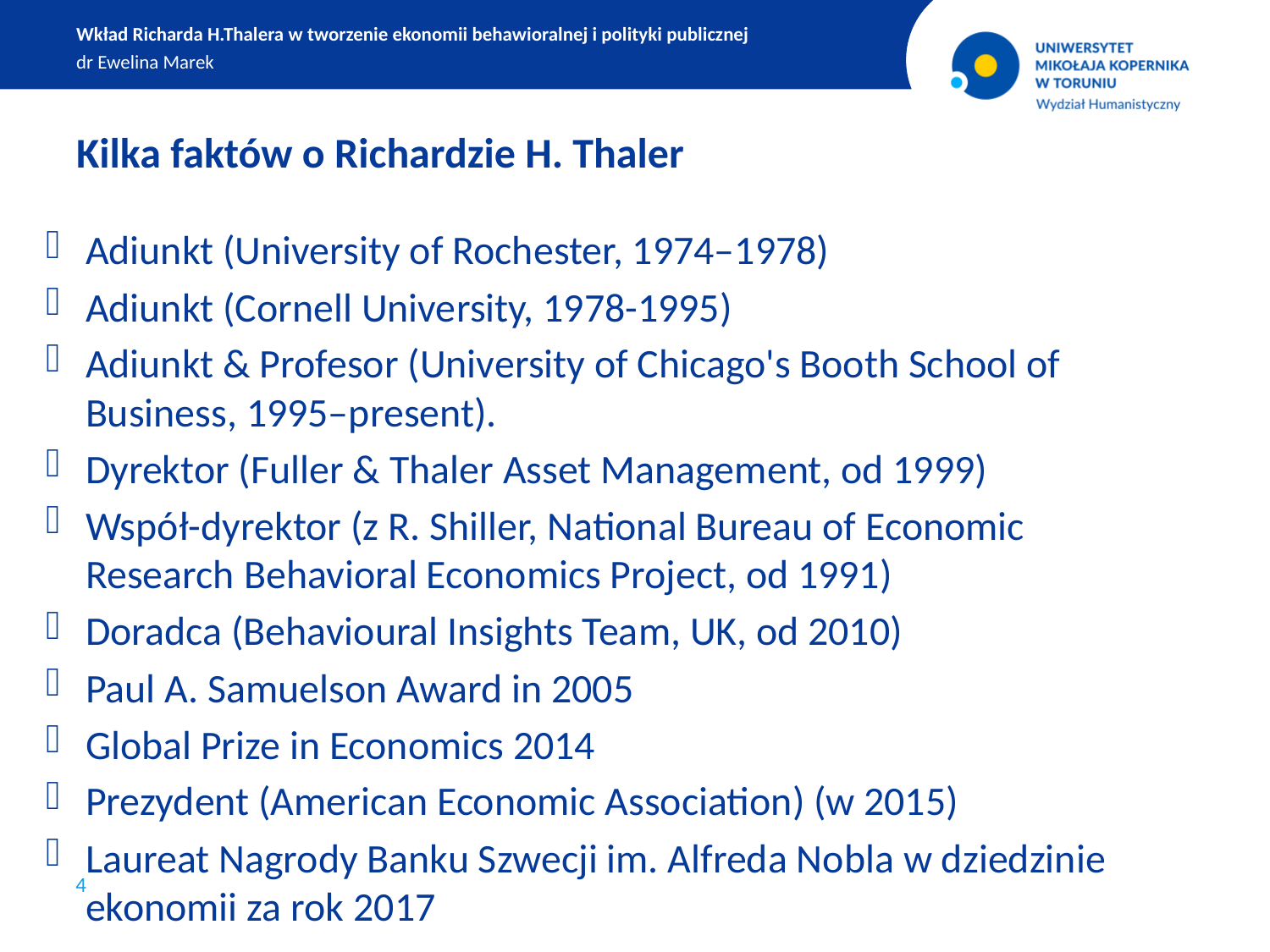

Wkład Richarda H.Thalera w tworzenie ekonomii behawioralnej i polityki publicznej
dr Ewelina Marek

Kilka faktów o Richardzie H. Thaler
Adiunkt (University of Rochester, 1974–1978)
Adiunkt (Cornell University, 1978-1995)
Adiunkt & Profesor (University of Chicago's Booth School of Business, 1995–present).
Dyrektor (Fuller & Thaler Asset Management, od 1999)
Współ-dyrektor (z R. Shiller, National Bureau of Economic Research Behavioral Economics Project, od 1991)
Doradca (Behavioural Insights Team, UK, od 2010)
Paul A. Samuelson Award in 2005
Global Prize in Economics 2014
Prezydent (American Economic Association) (w 2015)
Laureat Nagrody Banku Szwecji im. Alfreda Nobla w dziedzinie ekonomii za rok 2017